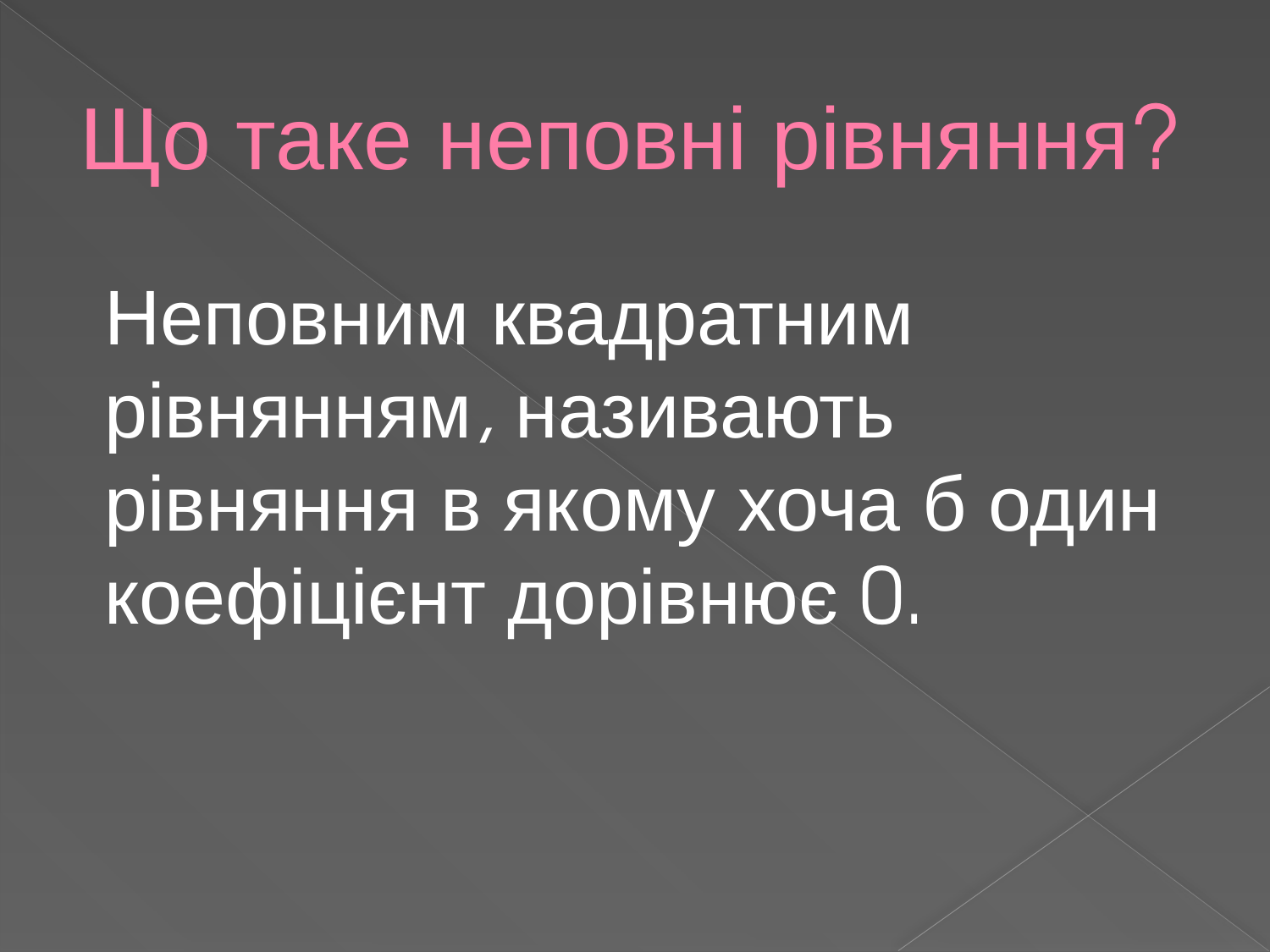

# Що таке неповні рівняння?
	Неповним квадратним рівнянням, називають рівняння в якому хоча б один коефіцієнт дорівнює 0.